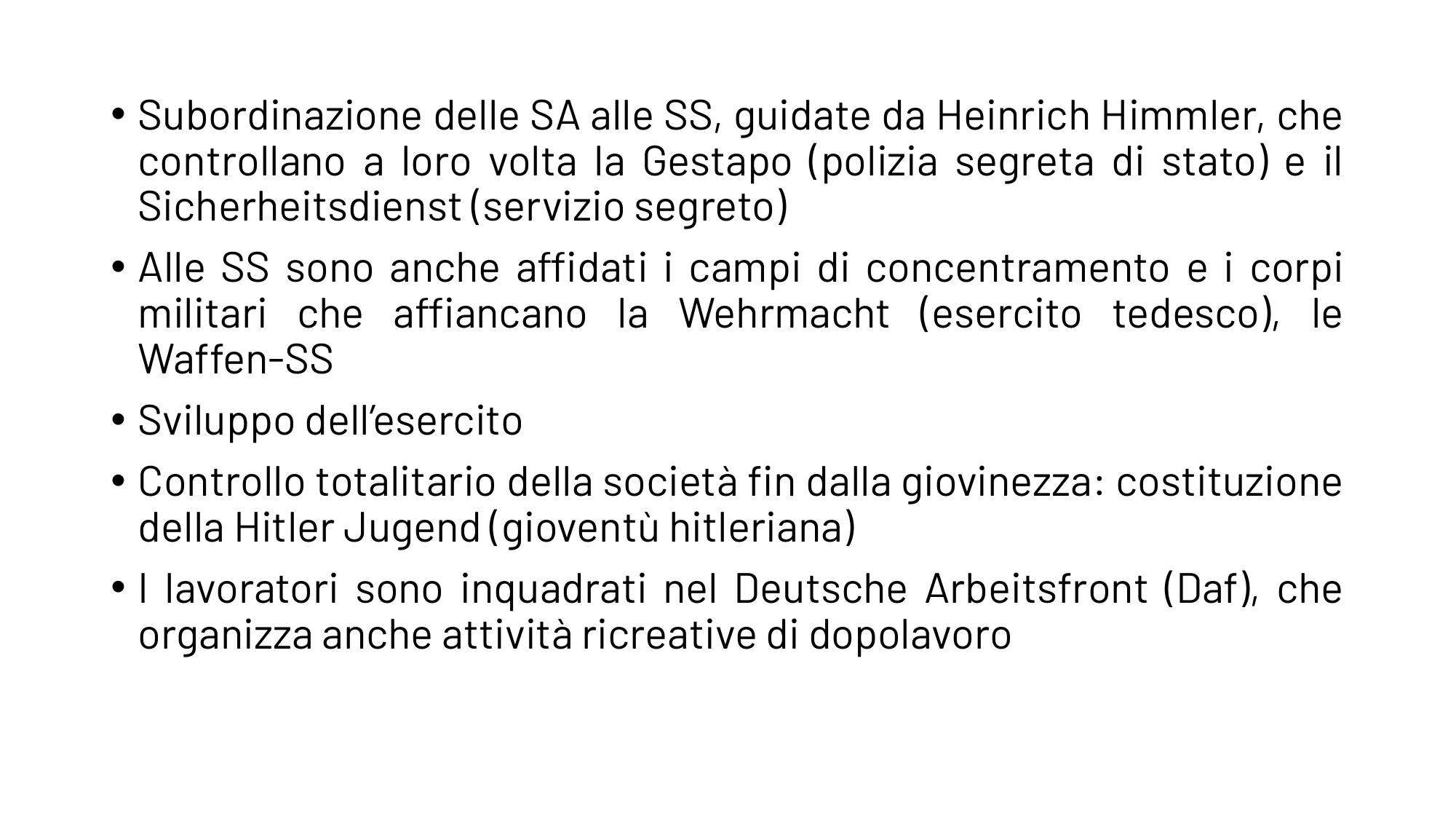

Subordinazione delle SA alle SS, guidate da Heinrich Himmler, che controllano a loro volta la Gestapo (polizia segreta di stato) e il Sicherheitsdienst (servizio segreto)
Alle SS sono anche affidati i campi di concentramento e i corpi militari che affiancano la Wehrmacht (esercito tedesco), le Waffen-SS
Sviluppo dell’esercito
Controllo totalitario della società fin dalla giovinezza: costituzione della Hitler Jugend (gioventù hitleriana)
I lavoratori sono inquadrati nel Deutsche Arbeitsfront (Daf), che organizza anche attività ricreative di dopolavoro